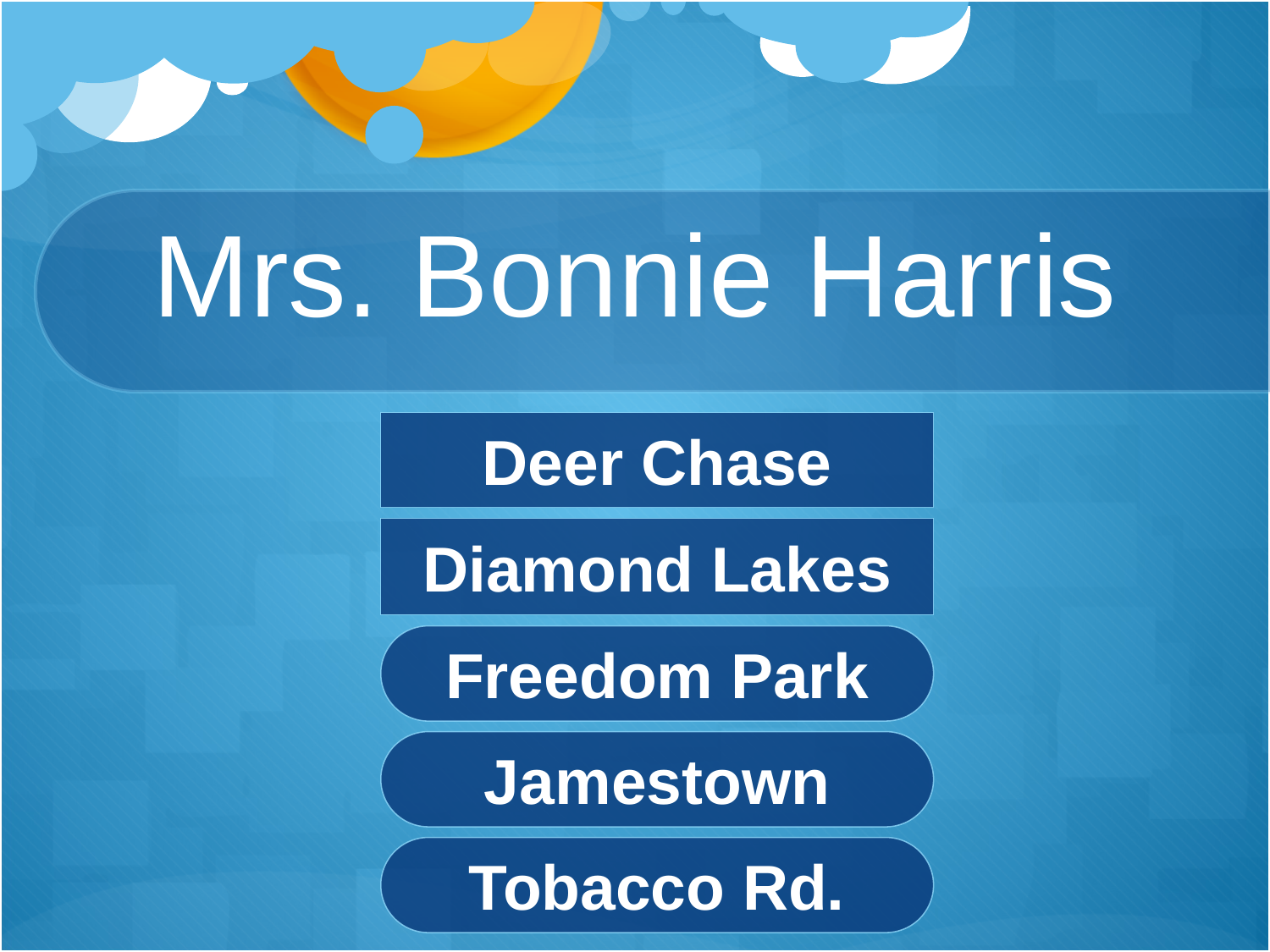

# Mrs. Bonnie Harris
Deer Chase
Diamond Lakes
Freedom Park
Jamestown
Tobacco Rd.